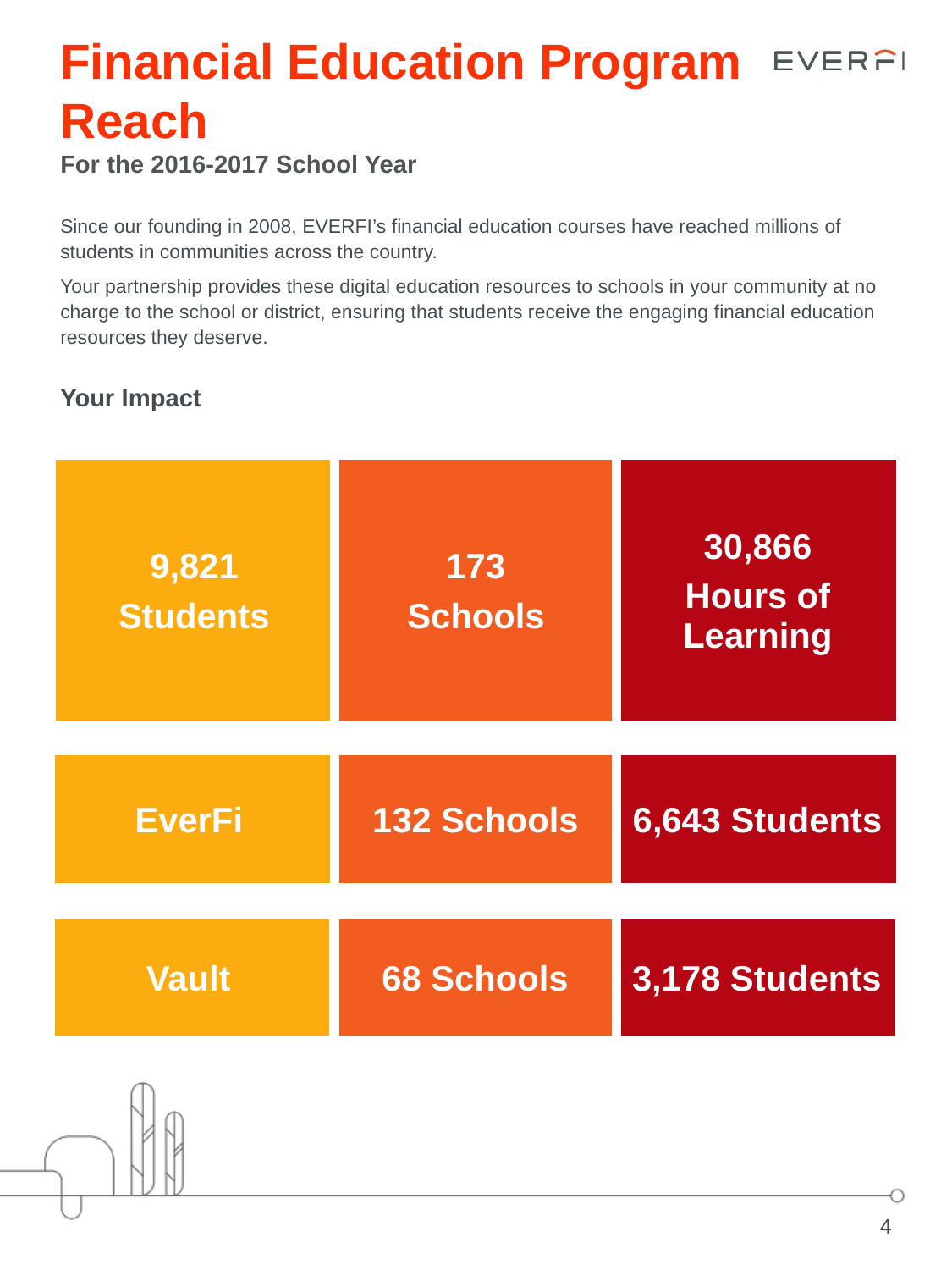

# Financial Education Program Reach For the 2016-2017 School Year
Since our founding in 2008, EVERFI’s financial education courses have reached millions of students in communities across the country.
Your partnership provides these digital education resources to schools in your community at no charge to the school or district, ensuring that students receive the engaging financial education resources they deserve.
Your Impact
| 9,821 Students | 173 Schools | 30,866 Hours of Learning |
| --- | --- | --- |
| EverFi | 132 Schools | 6,643 Students |
| --- | --- | --- |
| Vault | 68 Schools | 3,178 Students |
| --- | --- | --- |

4